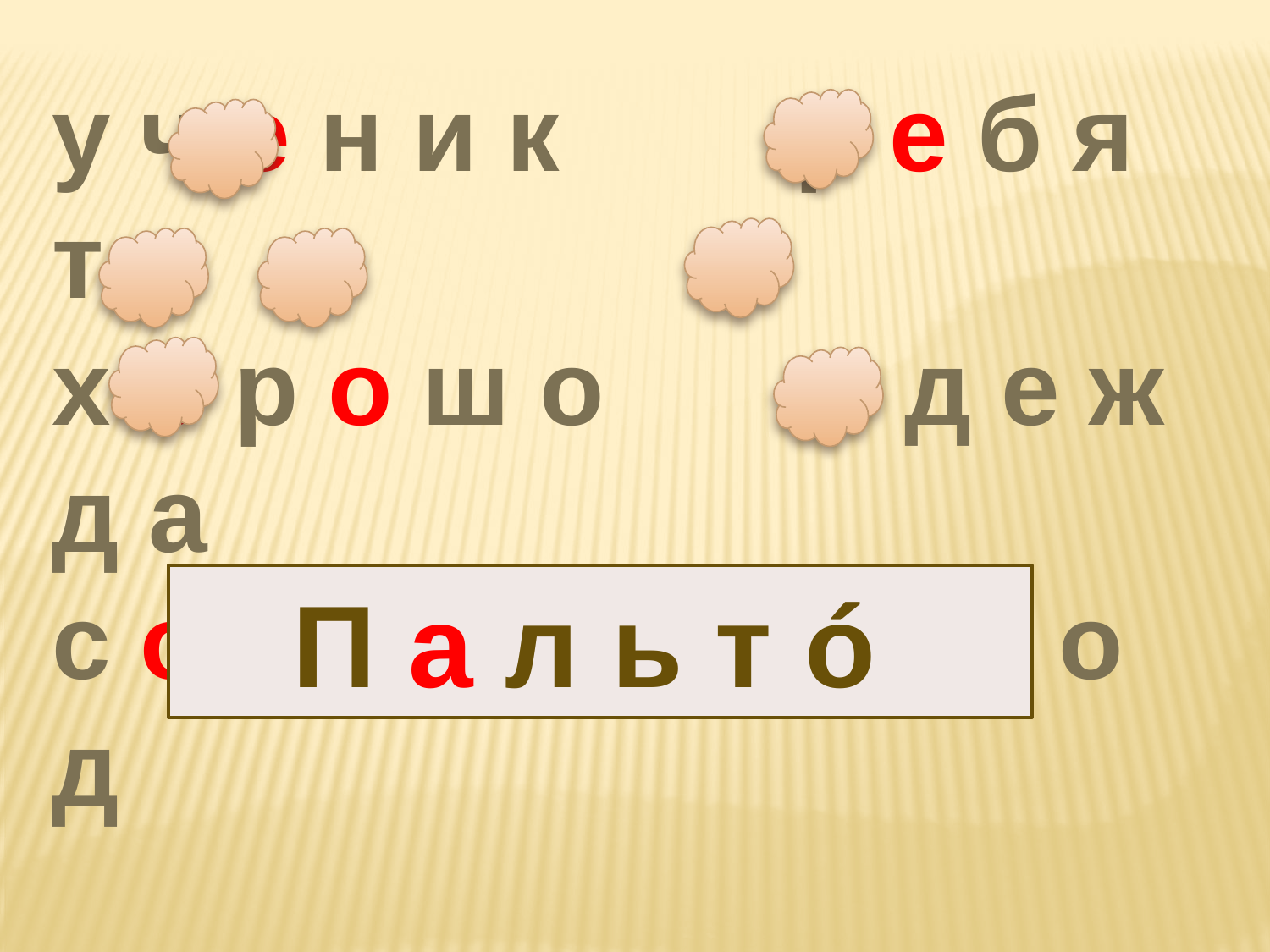

у ч е н и к        р е б я т а
х о р о ш о       о д е ж д а
с о б а к а        з а в о д

П а л ь т ó